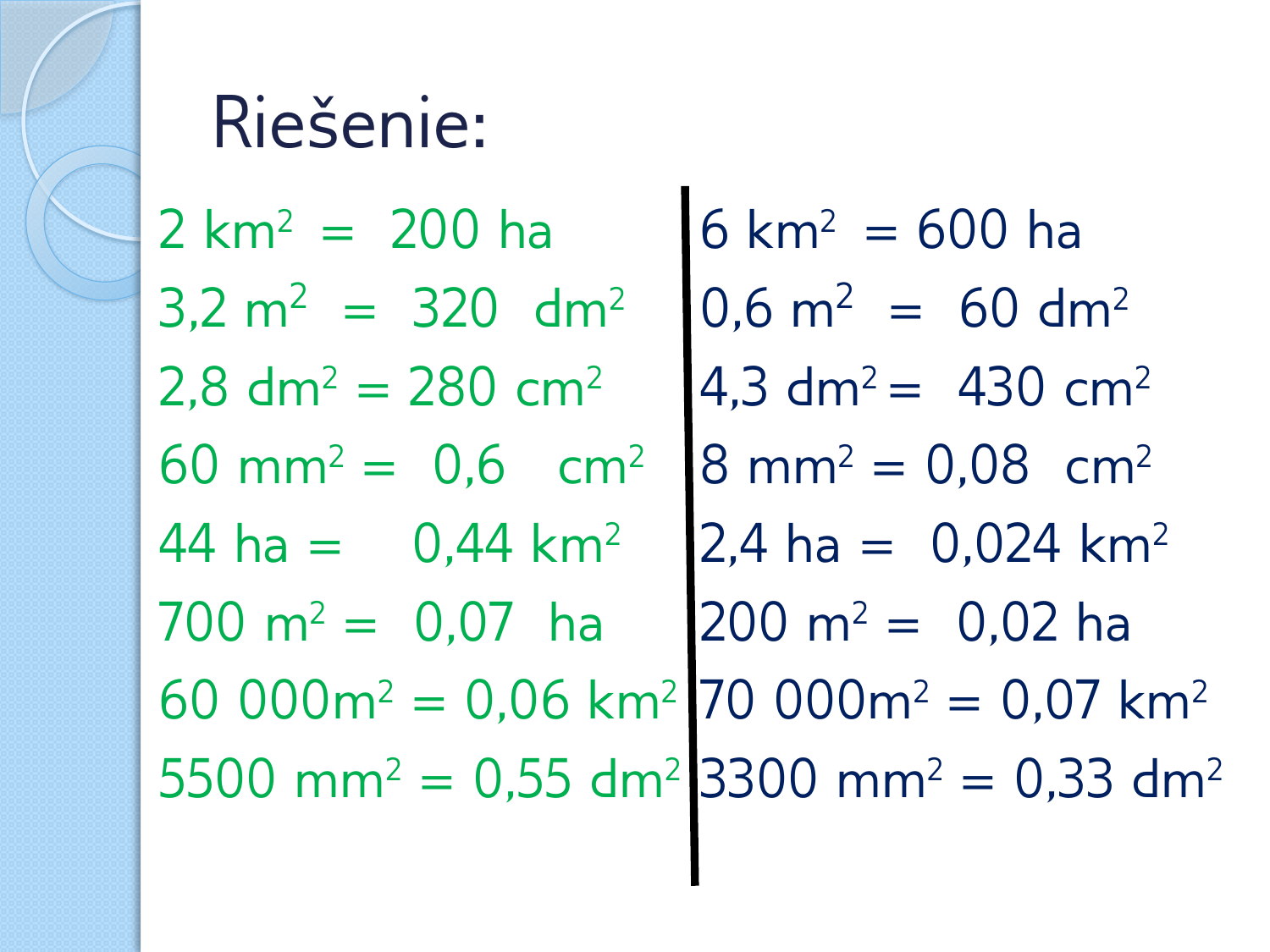

# Riešenie:
2 km2  =  200 ha
3,2 m2  =  320  dm2
2,8 dm2 = 280 cm2
60 mm2 =  0,6   cm2
44 ha =    0,44 km2
700 m2 =  0,07  ha
60 000m2 = 0,06 km2
5500 mm2 = 0,55 dm2
6 km2  = 600 ha
0,6 m2  =  60 dm2
4,3 dm2 =  430 cm2
8 mm2 = 0,08  cm2
2,4 ha =  0,024 km2
200 m2 =  0,02 ha
70 000m2 = 0,07 km2
3300 mm2 = 0,33 dm2